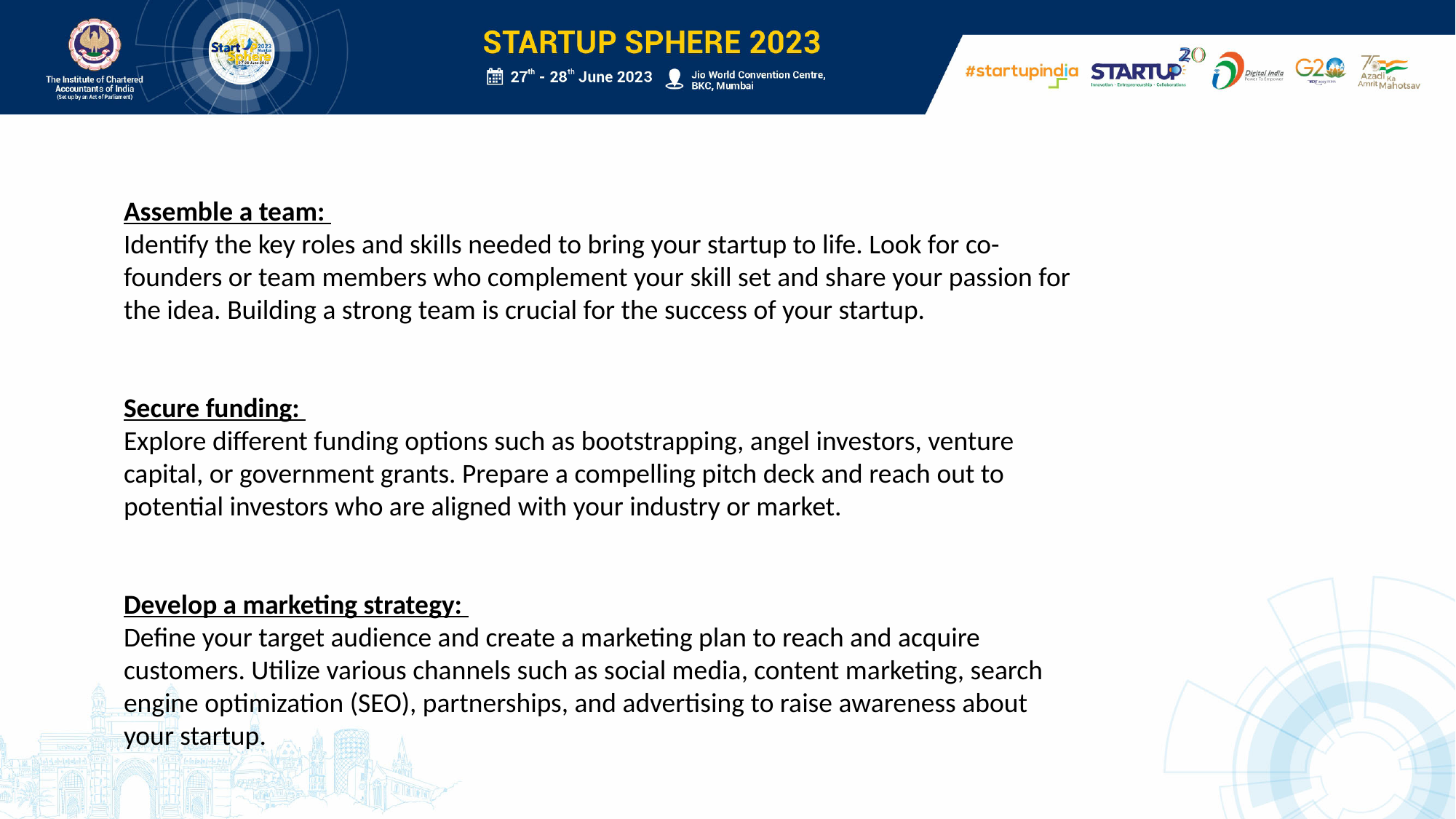

Assemble a team:
Identify the key roles and skills needed to bring your startup to life. Look for co-founders or team members who complement your skill set and share your passion for the idea. Building a strong team is crucial for the success of your startup.

Secure funding:
Explore different funding options such as bootstrapping, angel investors, venture capital, or government grants. Prepare a compelling pitch deck and reach out to potential investors who are aligned with your industry or market.

Develop a marketing strategy:
Define your target audience and create a marketing plan to reach and acquire customers. Utilize various channels such as social media, content marketing, search engine optimization (SEO), partnerships, and advertising to raise awareness about your startup.